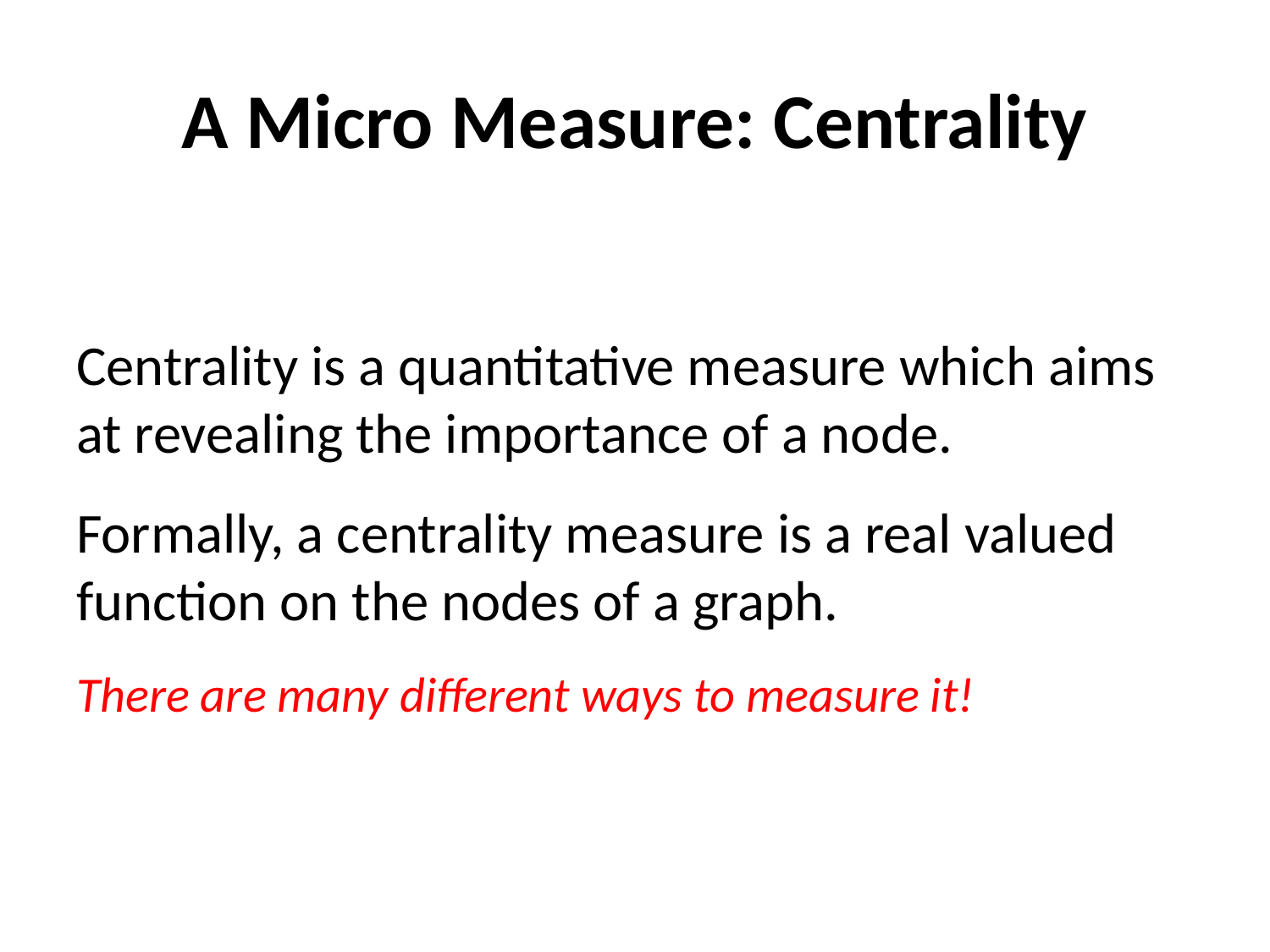

# A Micro Measure: Centrality

Centrality is a quantitative measure which aims at revealing the importance of a node.
Formally, a centrality measure is a real valued function on the nodes of a graph.
There are many different ways to measure it!